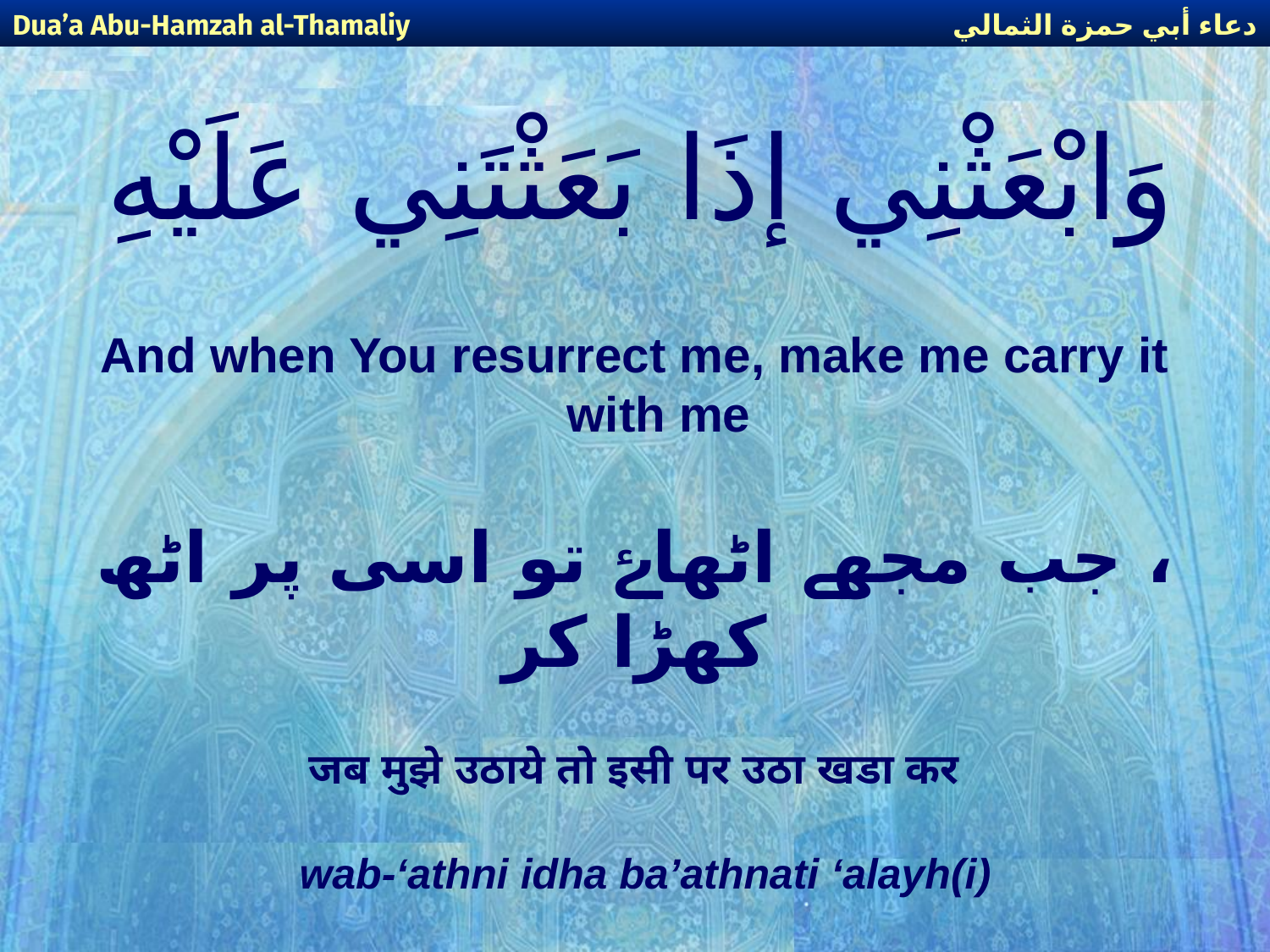

دعاء أبي حمزة الثمالي
Dua’a Abu-Hamzah al-Thamaliy
# وَابْعَثْنِي إذَا بَعَثْتَنِي عَلَيْهِ
And when You resurrect me, make me carry it with me
، جب مجھے اٹھاۓ تو اسی پر اٹھ کھڑا کر
जब मुझे उठाये तो इसी पर उठा खडा कर
wab-‘athni idha ba’athnati ‘alayh(i)